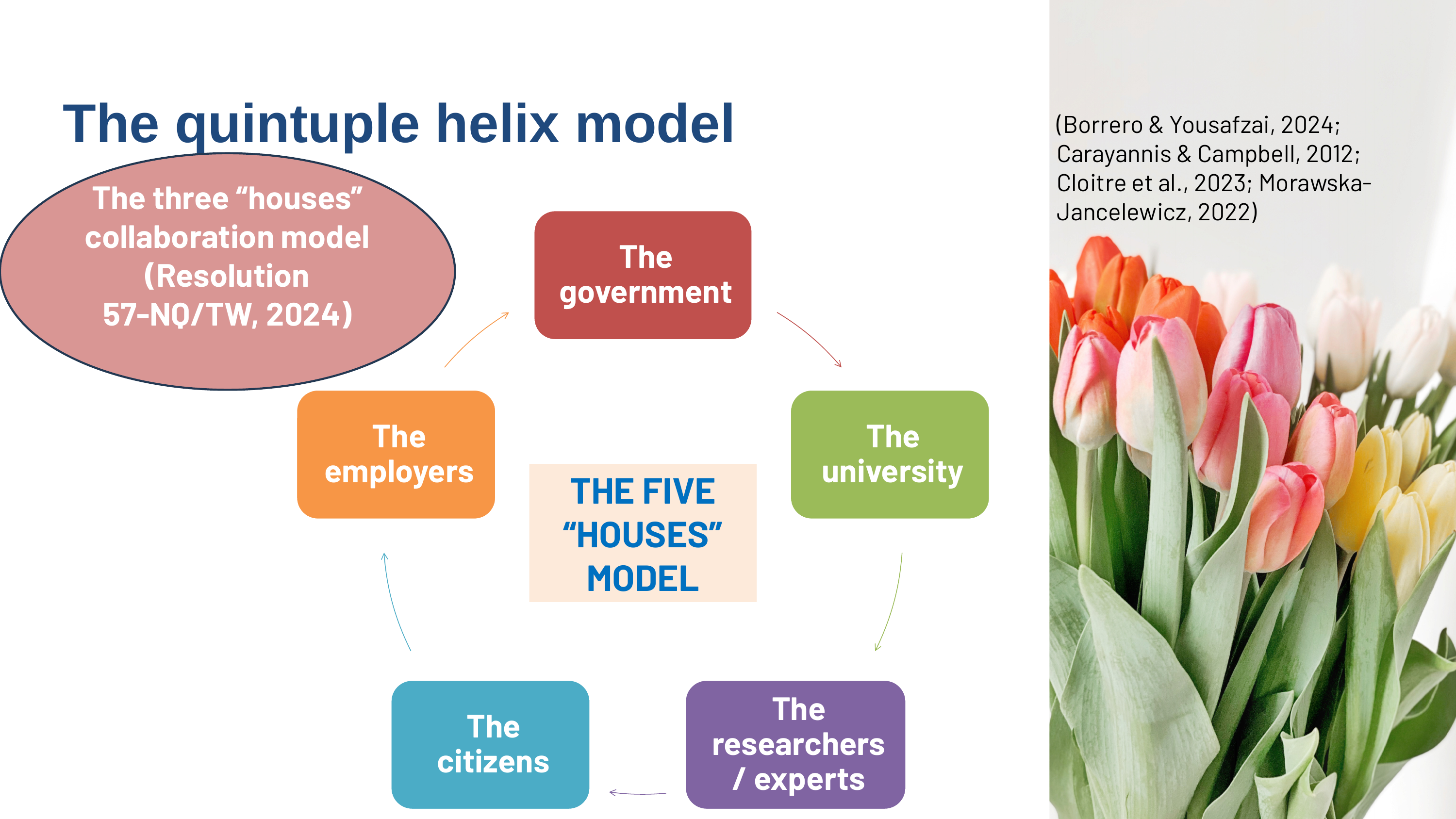

The quintuple helix model
(Borrero & Yousafzai, 2024; Carayannis & Campbell, 2012; Cloitre et al., 2023; Morawska-Jancelewicz, 2022)
The three “houses” collaboration model
(Resolution 57-NQ/TW, 2024)

The government
The university
The researchers/ experts
The citizens
The employers
THE FIVE “HOUSES” MODEL